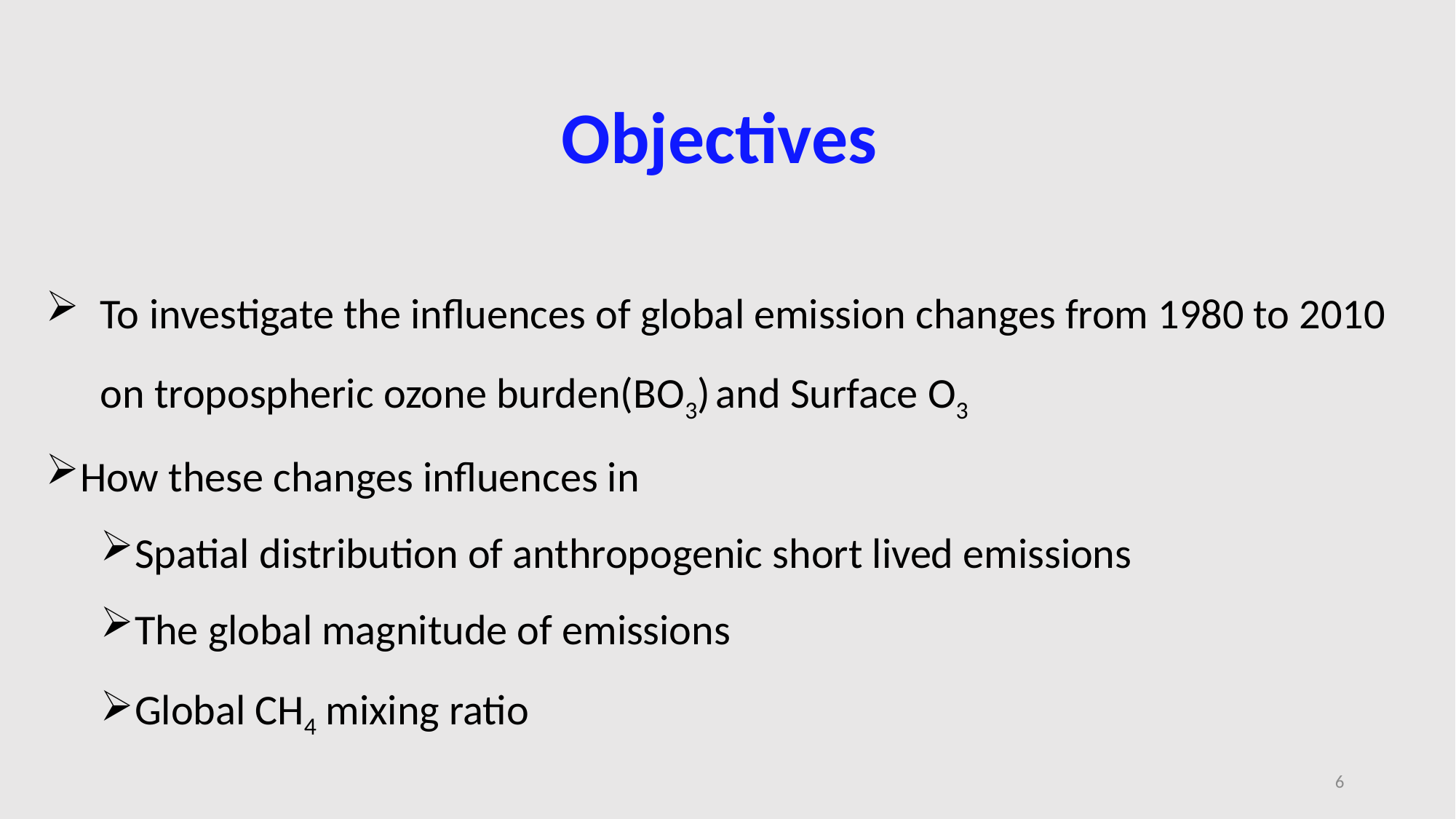

Objectives
To investigate the influences of global emission changes from 1980 to 2010 on tropospheric ozone burden(BO3) and Surface O3
How these changes influences in
Spatial distribution of anthropogenic short lived emissions
The global magnitude of emissions
Global CH4 mixing ratio

6